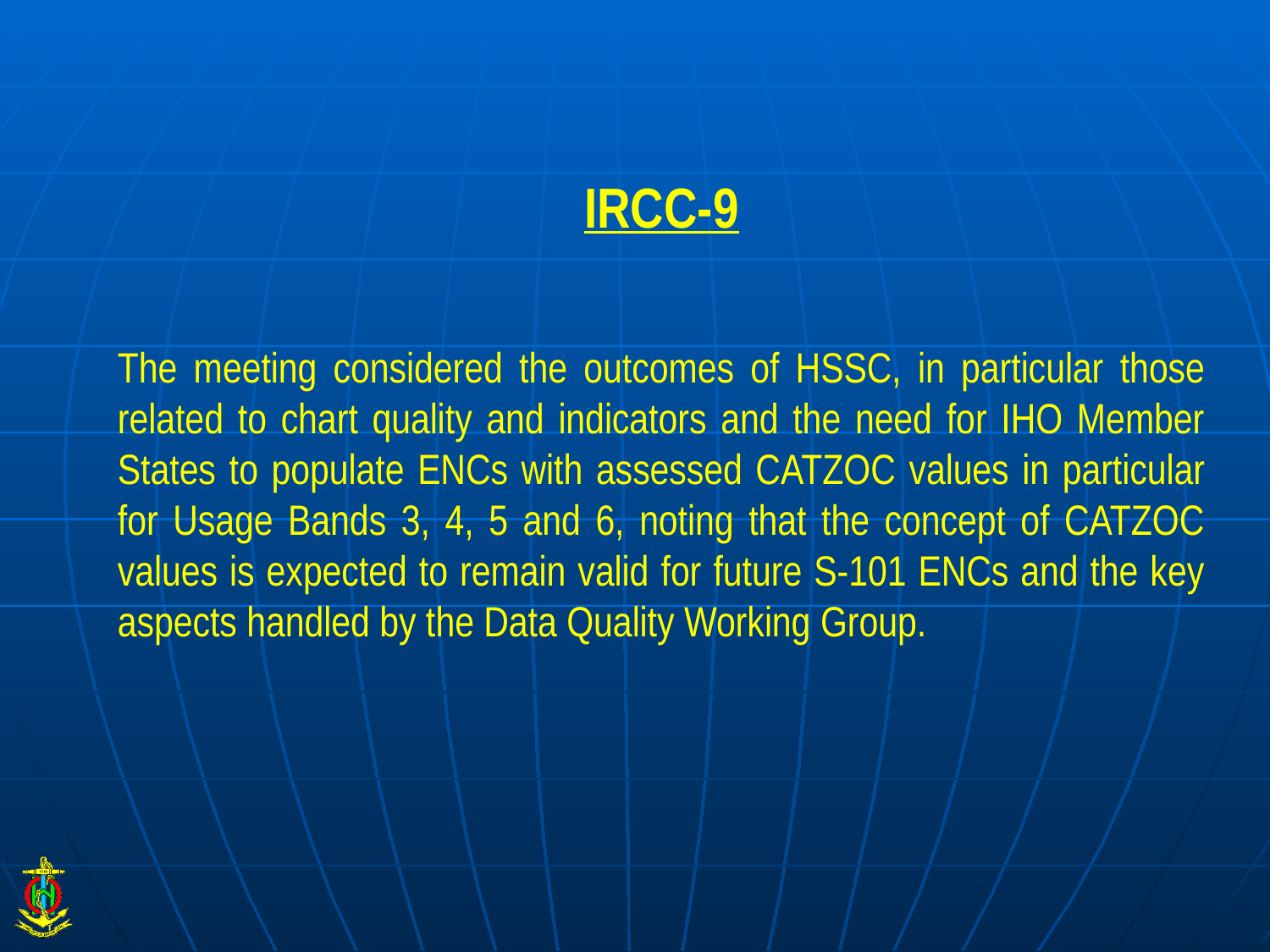

IRCC-9

The meeting considered the outcomes of HSSC, in particular those related to chart quality and indicators and the need for IHO Member States to populate ENCs with assessed CATZOC values in particular for Usage Bands 3, 4, 5 and 6, noting that the concept of CATZOC values is expected to remain valid for future S-101 ENCs and the key aspects handled by the Data Quality Working Group.